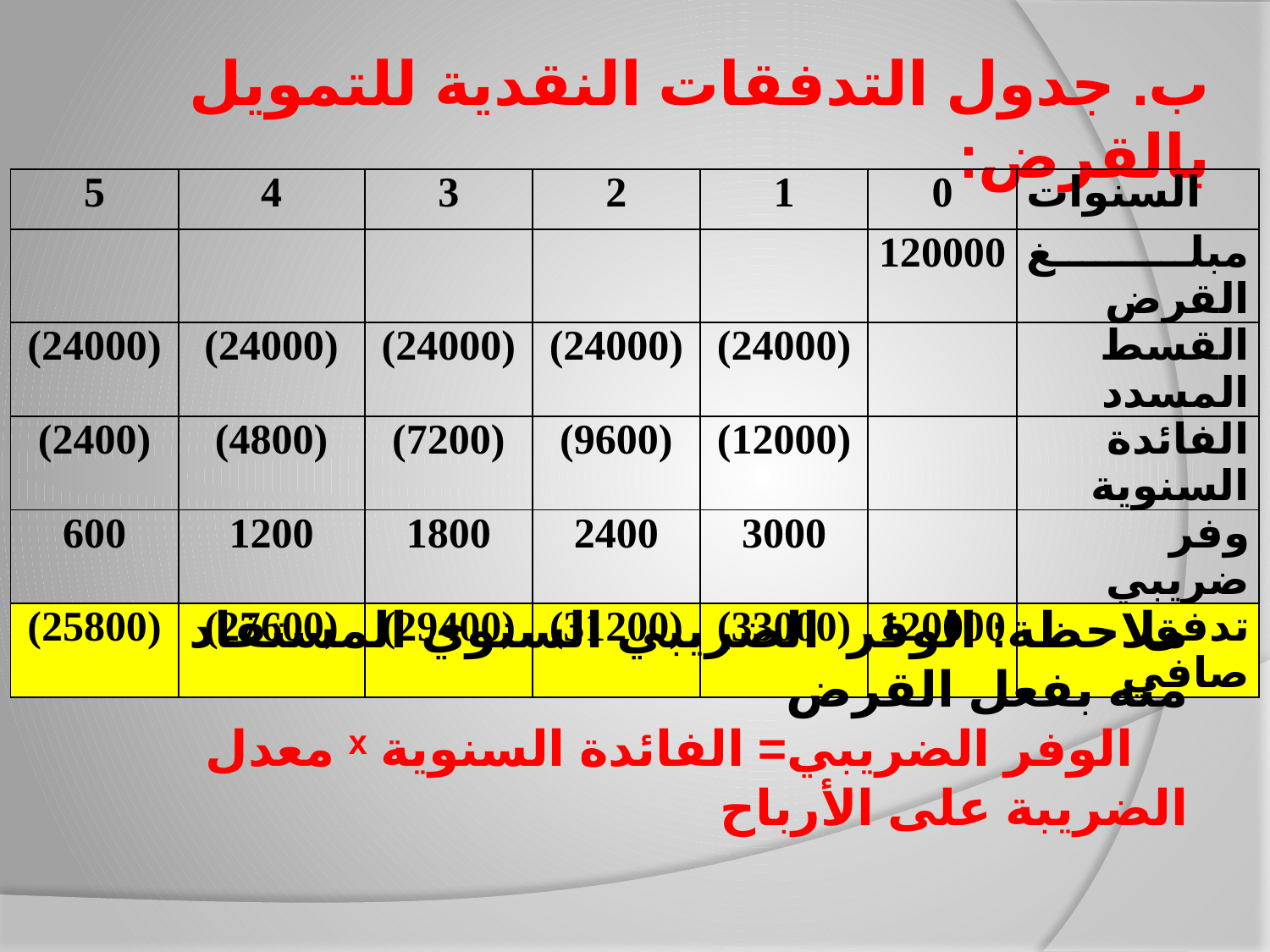

# ب. جدول التدفقات النقدية للتمويل بالقرض:
| 5 | 4 | 3 | 2 | 1 | 0 | السنوات |
| --- | --- | --- | --- | --- | --- | --- |
|  |  |  |  |  | 120000 | مبلغ القرض |
| (24000) | (24000) | (24000) | (24000) | (24000) |  | القسط المسدد |
| (2400) | (4800) | (7200) | (9600) | (12000) |  | الفائدة السنوية |
| 600 | 1200 | 1800 | 2400 | 3000 |  | وفر ضريبي |
| (25800) | (27600) | (29400) | (31200) | (33000) | 120000 | تدفق صافي |
ملاحظة: الوفر  الضريبي السنوي المستفاد منه بفعل القرض
    الوفر الضريبي= الفائدة السنوية ˣ معدل الضريبة على الأرباح